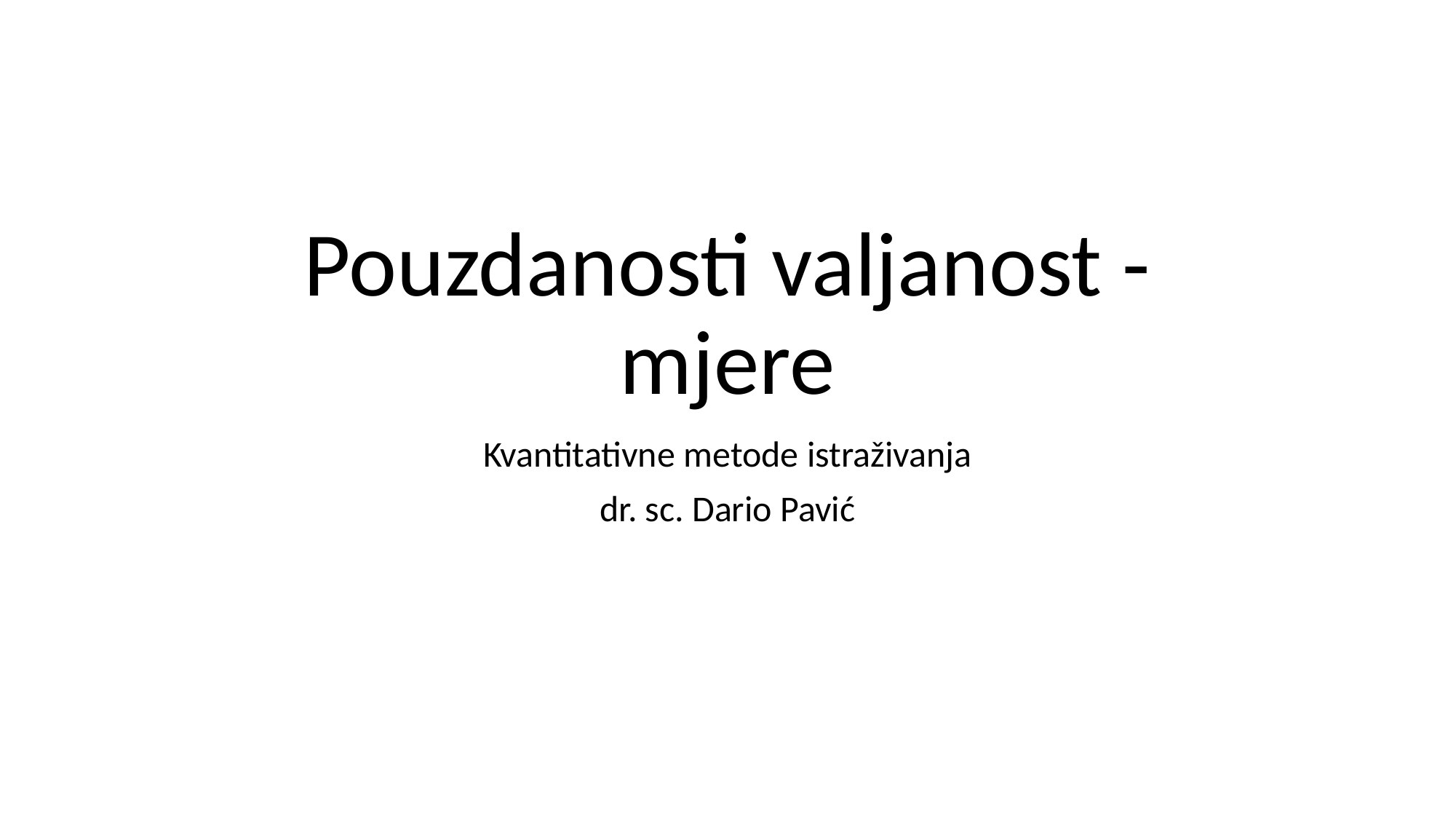

# Pouzdanosti valjanost - mjere
Kvantitativne metode istraživanja
dr. sc. Dario Pavić